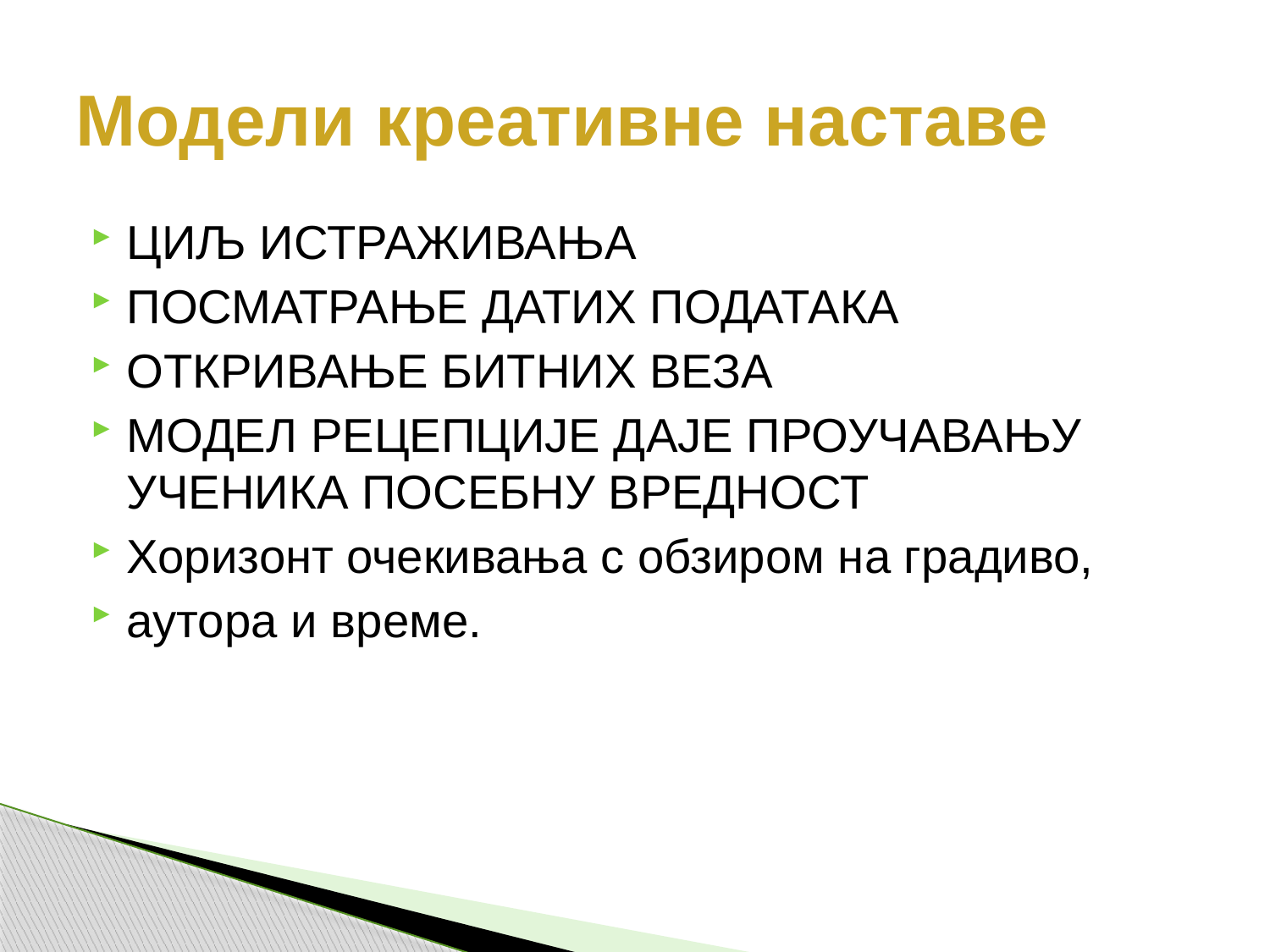

# Модели креативне наставе
ЦИЉ ИСТРАЖИВАЊА
ПОСМАТРАЊЕ ДАТИХ ПОДАТАКА
ОТКРИВАЊЕ БИТНИХ ВЕЗА
МОДЕЛ РЕЦЕПЦИЈЕ ДАЈЕ ПРОУЧАВАЊУ УЧЕНИКА ПОСЕБНУ ВРЕДНОСТ
Хоризонт очекивања с обзиром на градиво,
аутора и време.